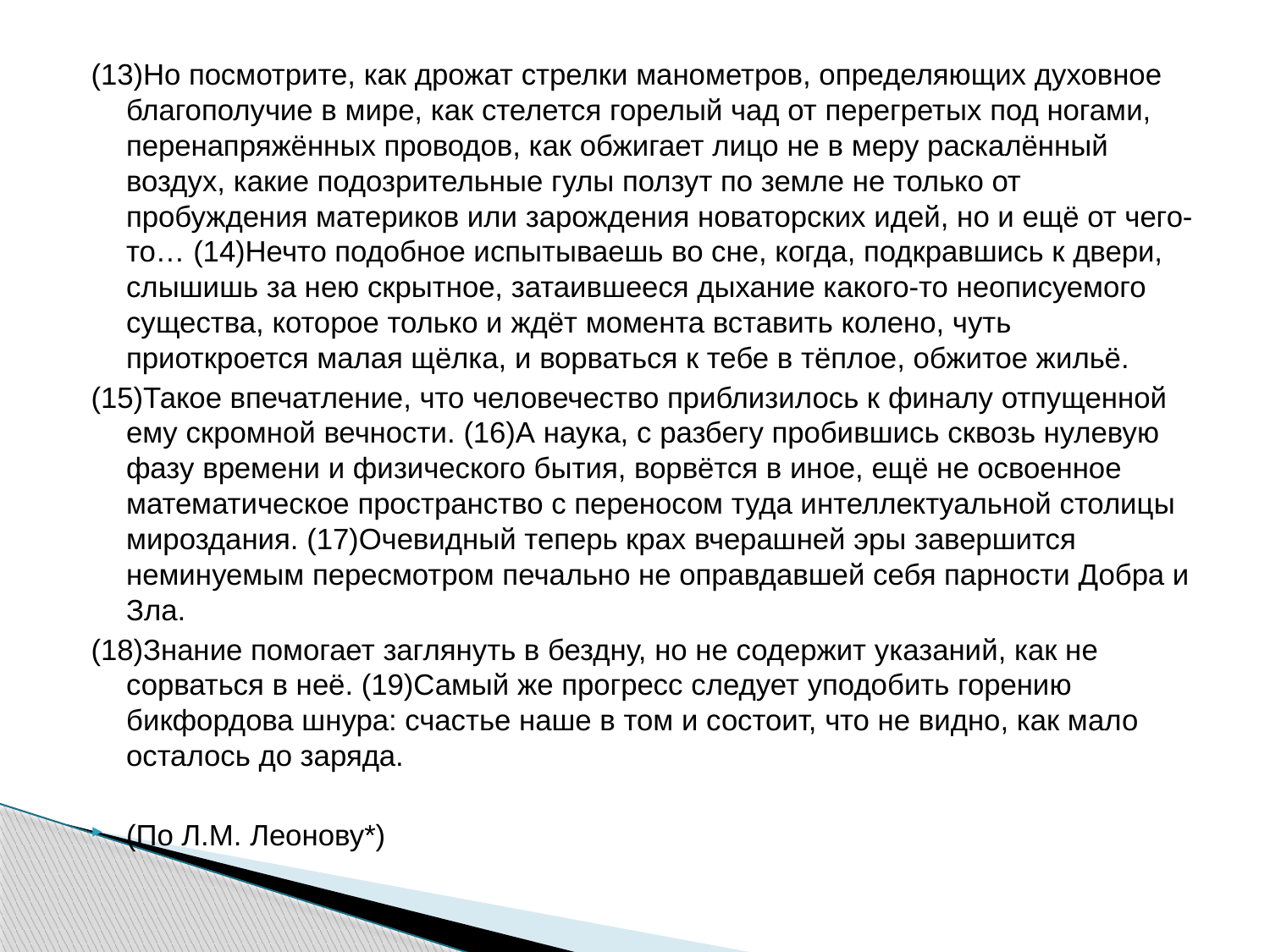

(13)Но посмотрите, как дрожат стрелки манометров, определяющих духовное благополучие в мире, как стелется горелый чад от перегретых под ногами, перенапряжённых проводов, как обжигает лицо не в меру раскалённый воздух, какие подозрительные гулы ползут по земле не только от пробуждения материков или зарождения новаторских идей, но и ещё от чего-то… (14)Нечто подобное испытываешь во сне, когда, подкравшись к двери, слышишь за нею скрытное, затаившееся дыхание какого-то неописуемого существа, которое только и ждёт момента вставить колено, чуть приоткроется малая щёлка, и ворваться к тебе в тёплое, обжитое жильё.
(15)Такое впечатление, что человечество приблизилось к финалу отпущенной ему скромной вечности. (16)А наука, с разбегу пробившись сквозь нулевую фазу времени и физического бытия, ворвётся в иное, ещё не освоенное математическое пространство с переносом туда интеллектуальной столицы мироздания. (17)Очевидный теперь крах вчерашней эры завершится неминуемым пересмотром печально не оправдавшей себя парности Добра и Зла.
(18)Знание помогает заглянуть в бездну, но не содержит указаний, как не сорваться в неё. (19)Самый же прогресс следует уподобить горению бикфордова шнура: счастье наше в том и состоит, что не видно, как мало осталось до заряда.

(По Л.М. Леонову*)